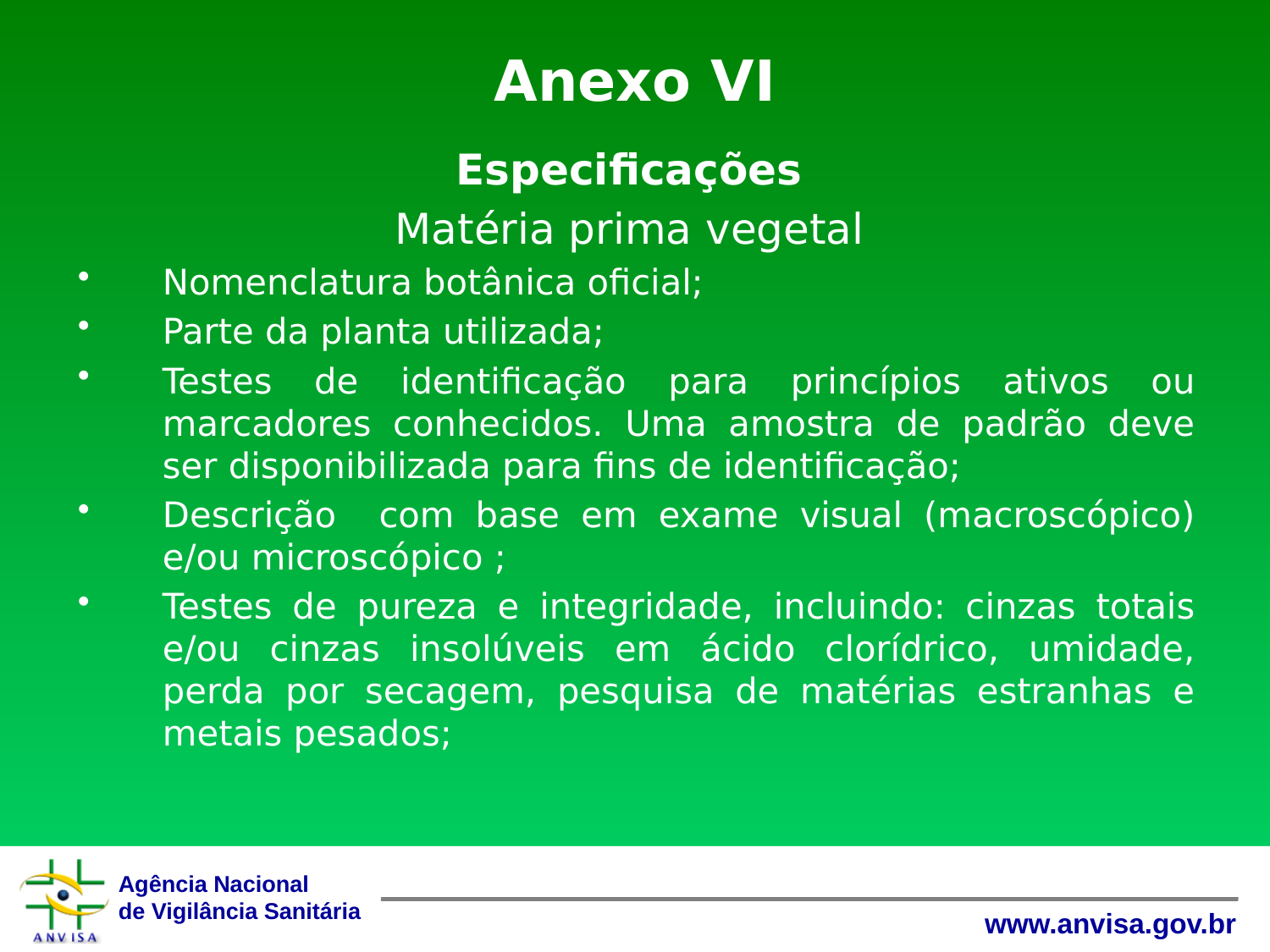

# Anexo VI
Especificações
Matéria prima vegetal
Nomenclatura botânica oficial;
Parte da planta utilizada;
Testes de identificação para princípios ativos ou marcadores conhecidos. Uma amostra de padrão deve ser disponibilizada para fins de identificação;
Descrição  com base em exame visual (macroscópico) e/ou microscópico ;
Testes de pureza e integridade, incluindo: cinzas totais e/ou cinzas insolúveis em ácido clorídrico, umidade, perda por secagem, pesquisa de matérias estranhas e metais pesados;